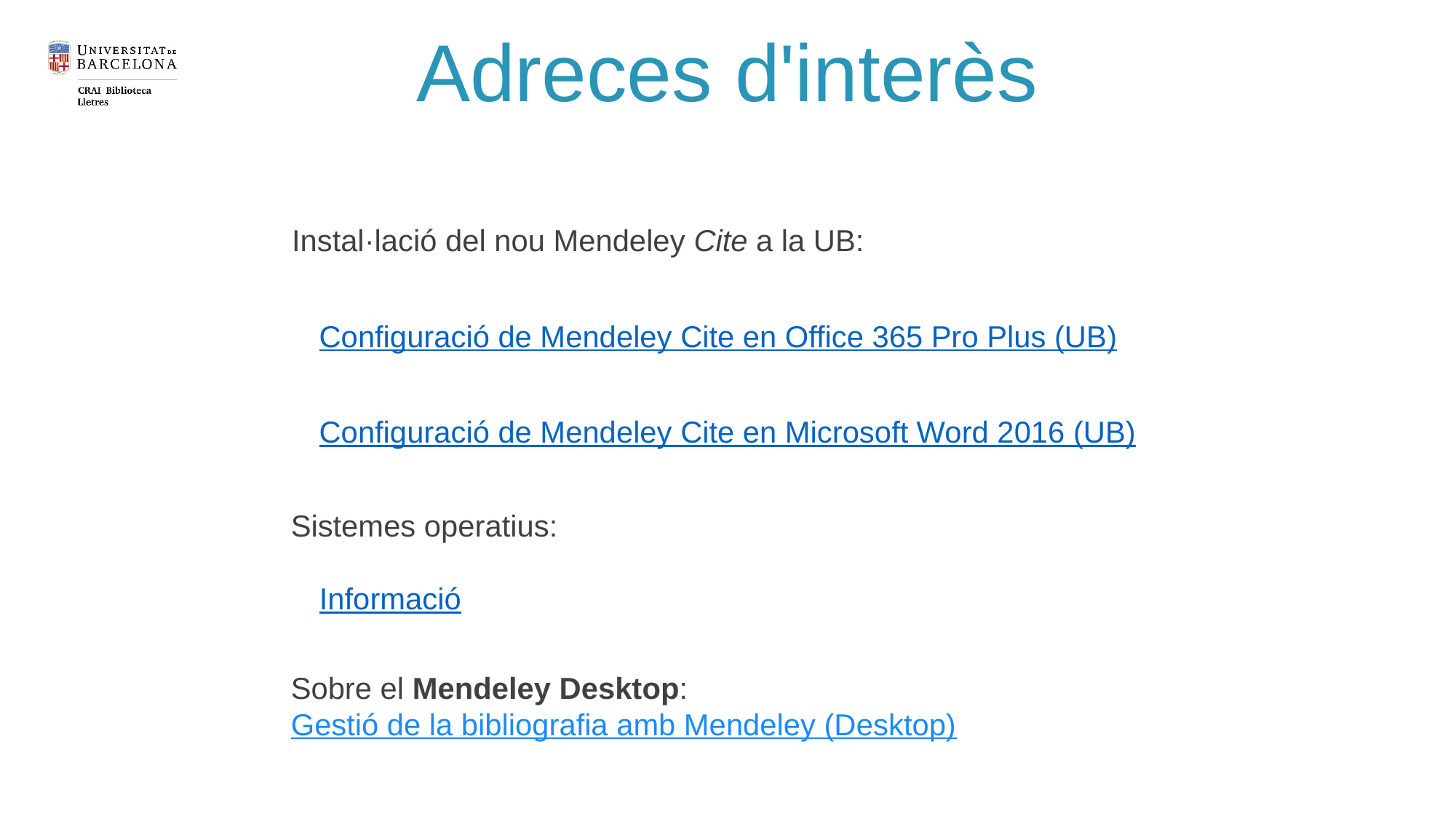

Adreces d'interès
Instal·lació del nou Mendeley Cite a la UB:

Configuració de Mendeley Cite en Office 365 Pro Plus (UB)

Configuració de Mendeley Cite en Microsoft Word 2016 (UB)

Sistemes operatius:

Informació
Sobre el Mendeley Desktop:
Gestió de la bibliografia amb Mendeley (Desktop)